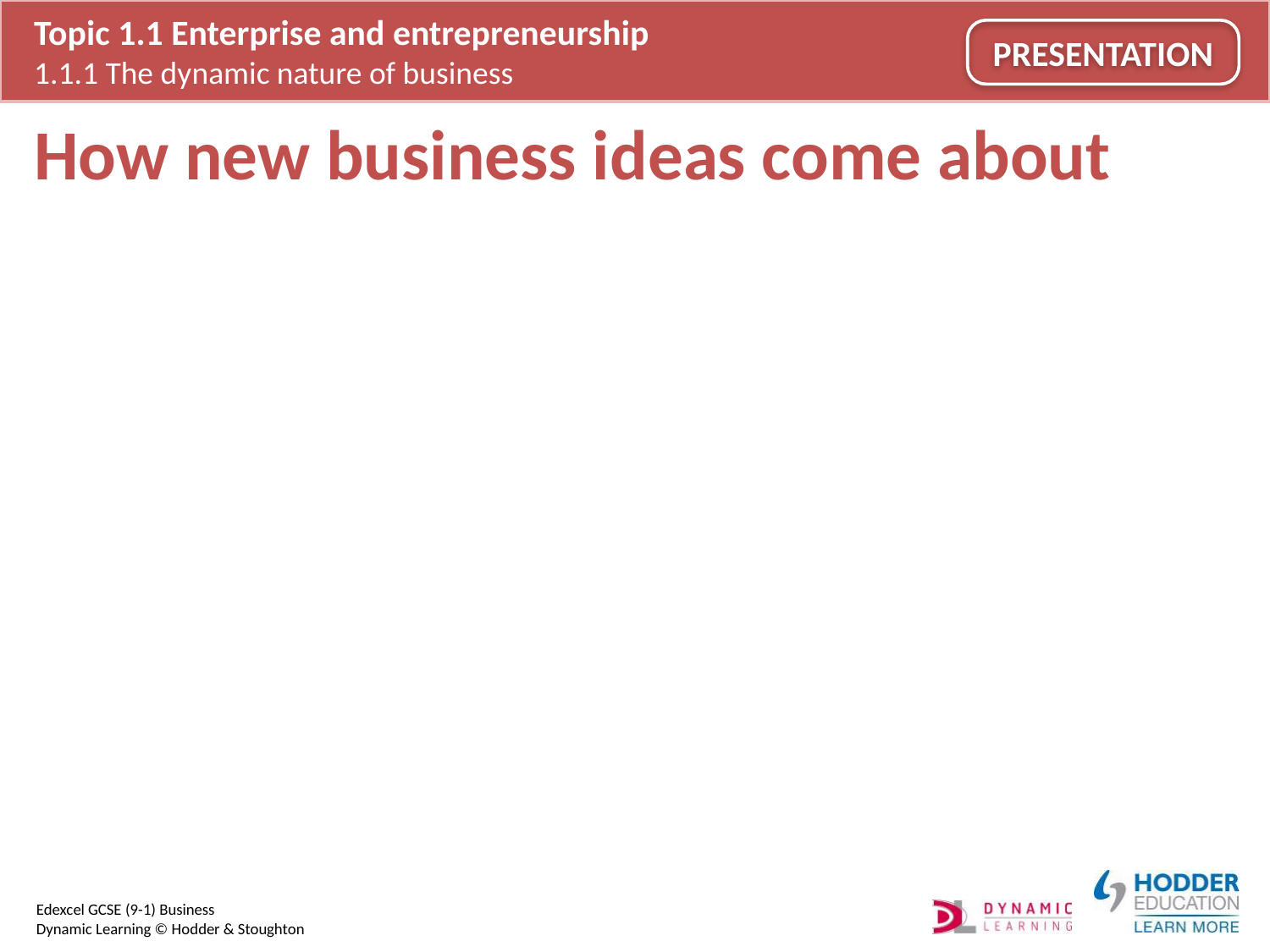

# How new business ideas come about